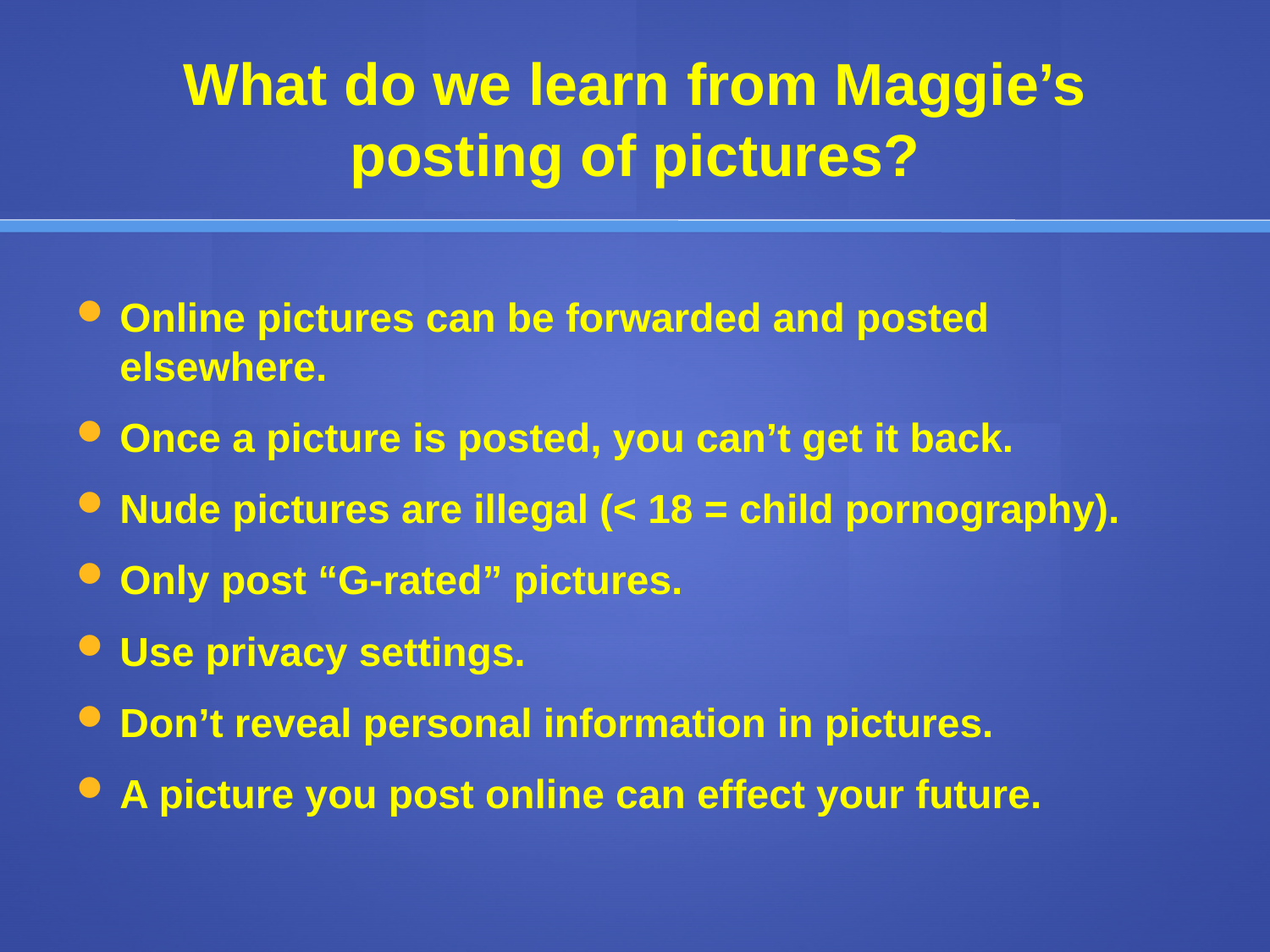

# What do we learn from Maggie’s posting of pictures?
Online pictures can be forwarded and posted elsewhere.
Once a picture is posted, you can’t get it back.
Nude pictures are illegal (< 18 = child pornography).
Only post “G-rated” pictures.
Use privacy settings.
Don’t reveal personal information in pictures.
A picture you post online can effect your future.